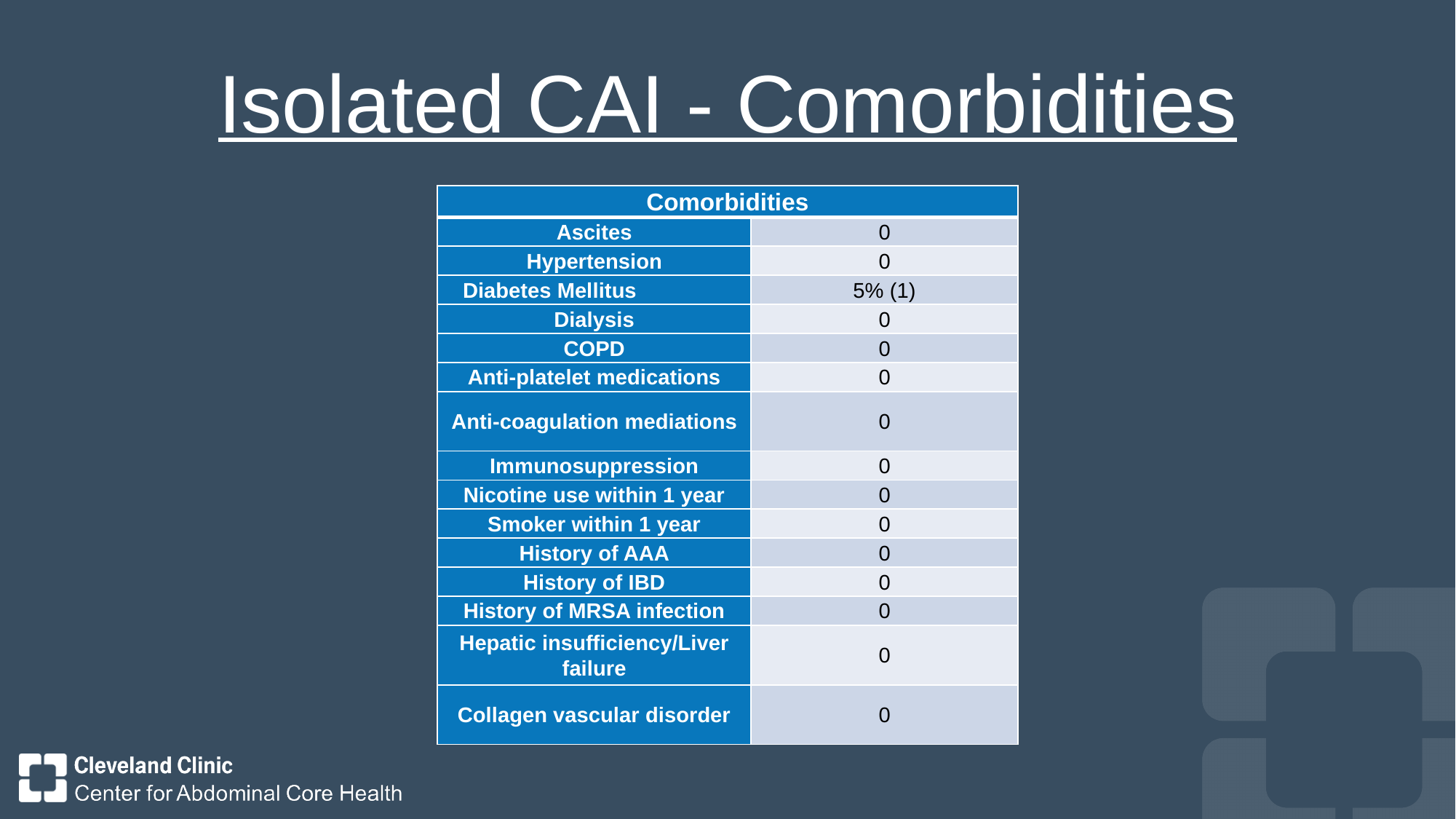

# Isolated CAI - Comorbidities
| Comorbidities |  |
| --- | --- |
| Ascites | 0 |
| Hypertension | 0 |
| Diabetes Mellitus | 5% (1) |
| Dialysis | 0 |
| COPD | 0 |
| Anti-platelet medications | 0 |
| Anti-coagulation mediations | 0 |
| Immunosuppression | 0 |
| Nicotine use within 1 year | 0 |
| Smoker within 1 year | 0 |
| History of AAA | 0 |
| History of IBD | 0 |
| History of MRSA infection | 0 |
| Hepatic insufficiency/Liver failure | 0 |
| Collagen vascular disorder | 0 |